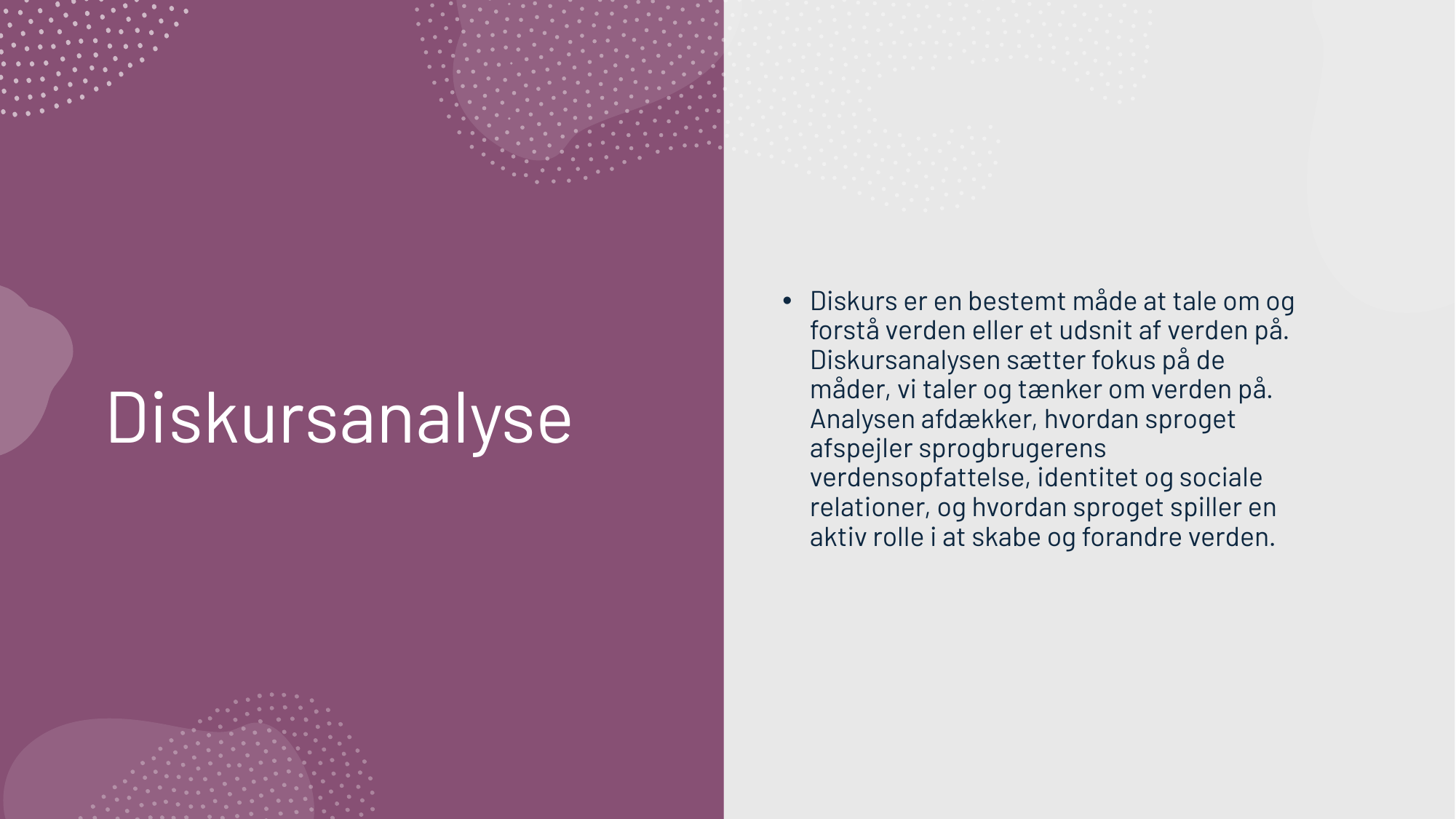

Diskurs er en bestemt måde at tale om og forstå verden eller et udsnit af verden på. Diskursanalysen sætter fokus på de måder, vi taler og tænker om verden på. Analysen afdækker, hvordan sproget afspejler sprogbrugerens verdensopfattelse, identitet og sociale relationer, og hvordan sproget spiller en aktiv rolle i at skabe og forandre verden.
# Diskursanalyse